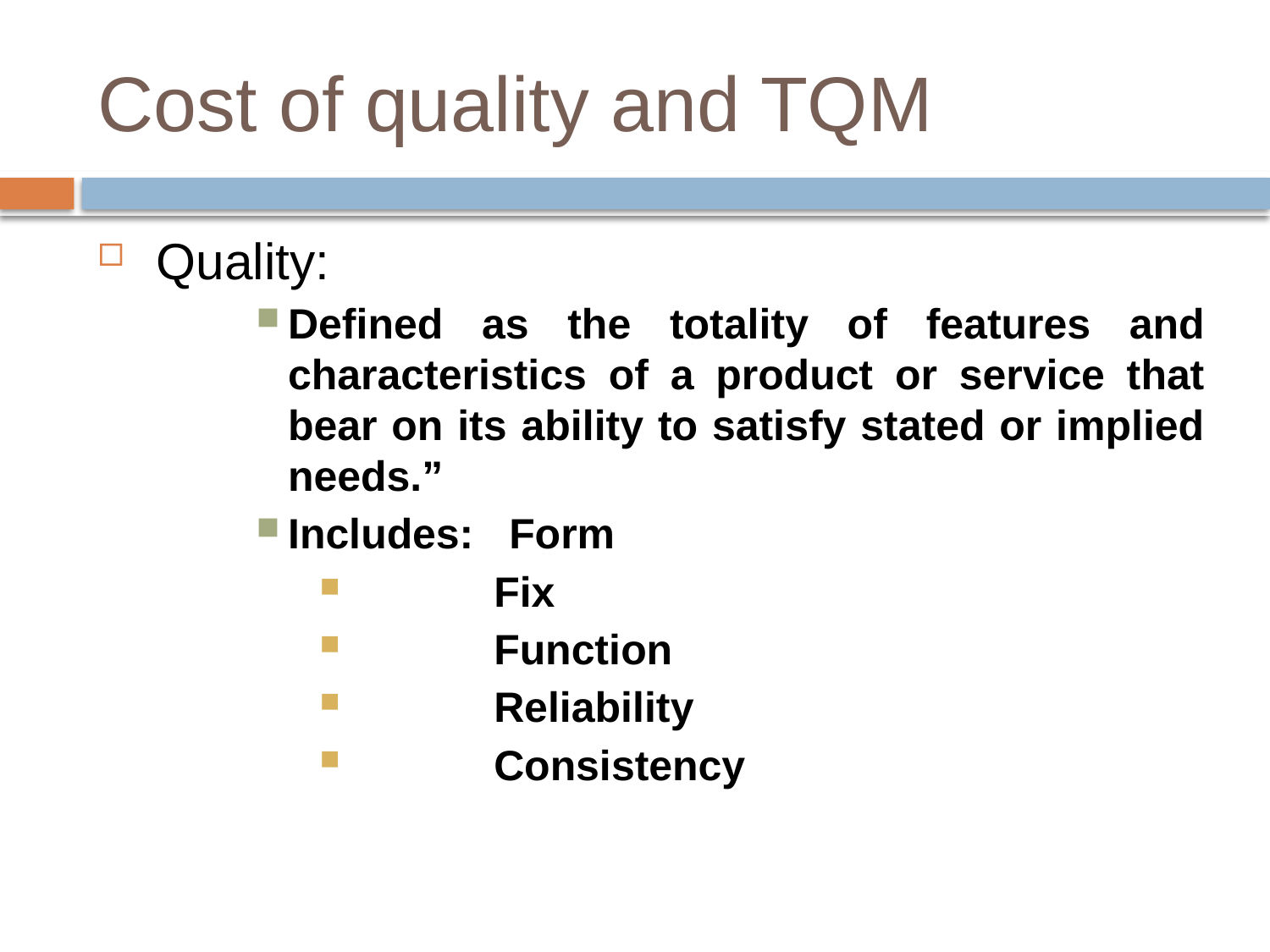

# Cost of quality and TQM
 Quality:
Defined as the totality of features and characteristics of a product or service that bear on its ability to satisfy stated or implied needs.”
Includes:   Form
            Fix
            Function
            Reliability
            Consistency